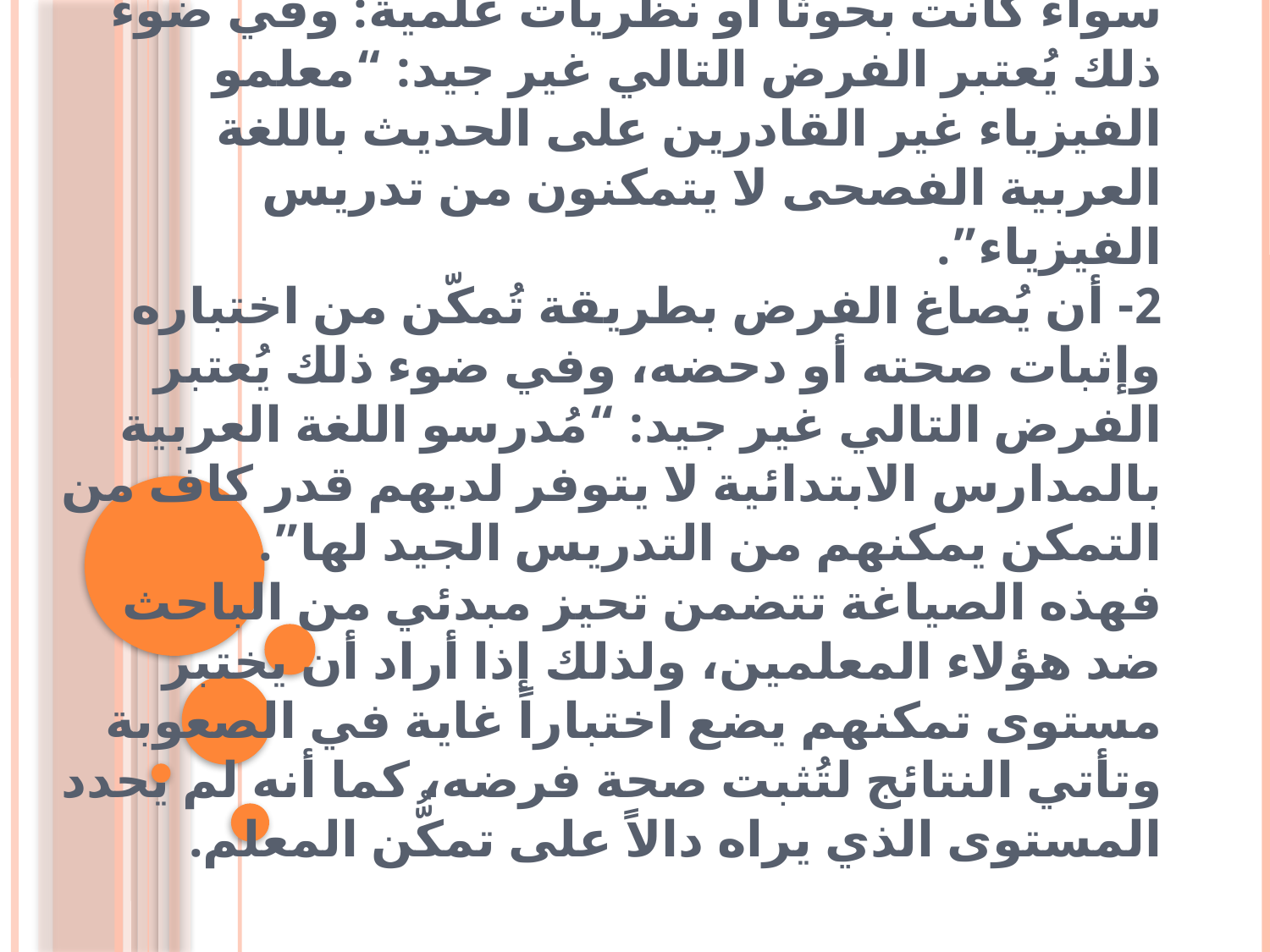

# والفرض الجيد يتميز بمجموعة من الخصائص هي: 1- أن يكون الفرض متسقاً مع الحقائق المعروفة سواء كانت بحوثاً أو نظريات علمية: وفي ضوء ذلك يُعتبر الفرض التالي غير جيد: “معلمو الفيزياء غير القادرين على الحديث باللغة العربية الفصحى لا يتمكنون من تدريس الفيزياء”. 2- أن يُصاغ الفرض بطريقة تُمكّن من اختباره وإثبات صحته أو دحضه، وفي ضوء ذلك يُعتبر الفرض التالي غير جيد: “مُدرسو اللغة العربية بالمدارس الابتدائية لا يتوفر لديهم قدر كاف من التمكن يمكنهم من التدريس الجيد لها”. فهذه الصياغة تتضمن تحيز مبدئي من الباحث ضد هؤلاء المعلمين، ولذلك إذا أراد أن يختبر مستوى تمكنهم يضع اختباراً غاية في الصعوبة وتأتي النتائج لتُثبت صحة فرضه، كما أنه لم يحدد المستوى الذي يراه دالاً على تمكُّن المعلم.